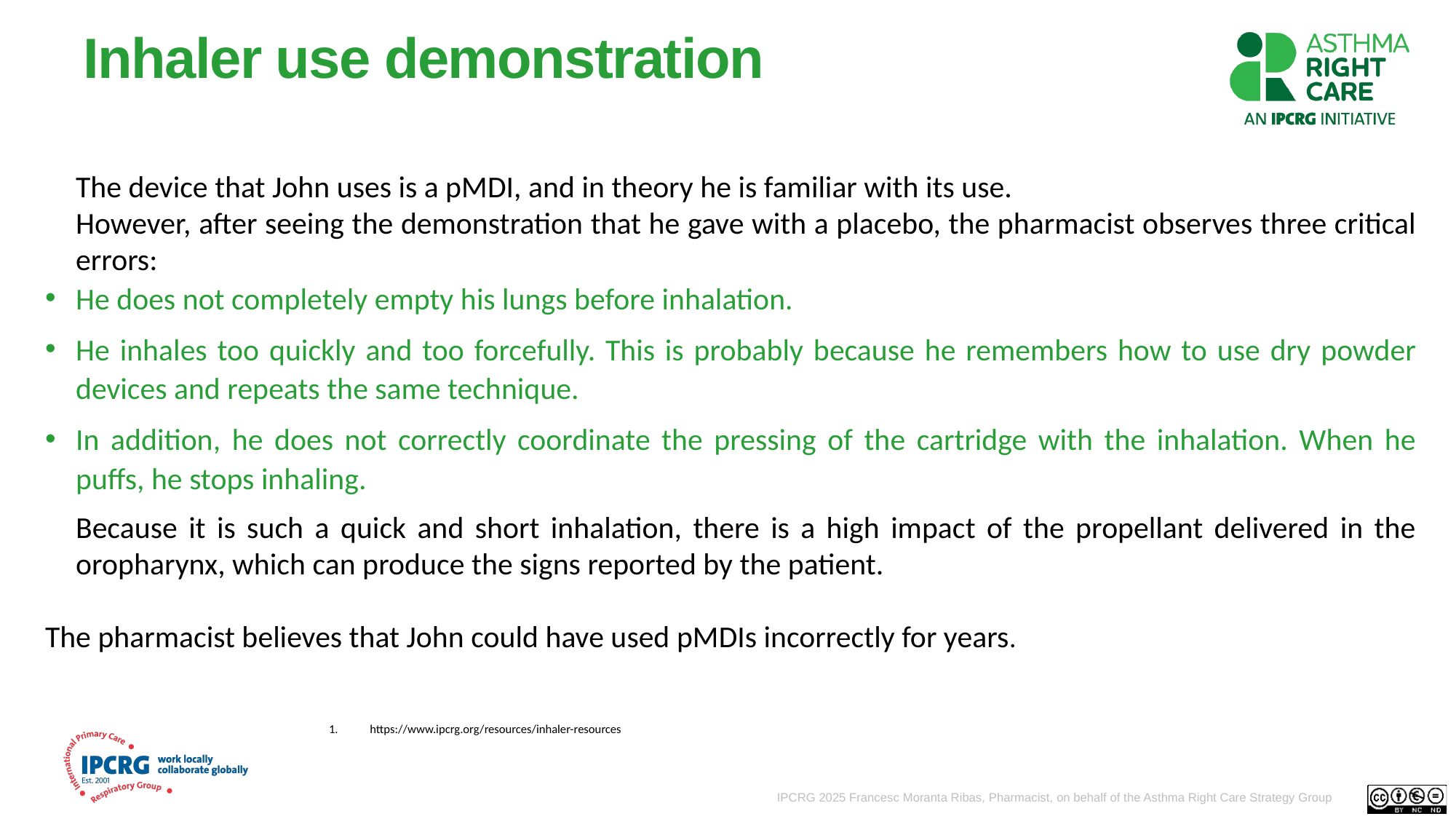

# Inhaler use demonstration
The device that John uses is a pMDI, and in theory he is familiar with its use.
However, after seeing the demonstration that he gave with a placebo, the pharmacist observes three critical errors:
He does not completely empty his lungs before inhalation.
He inhales too quickly and too forcefully. This is probably because he remembers how to use dry powder devices and repeats the same technique.
In addition, he does not correctly coordinate the pressing of the cartridge with the inhalation. When he puffs, he stops inhaling.
Because it is such a quick and short inhalation, there is a high impact of the propellant delivered in the oropharynx, which can produce the signs reported by the patient.

The pharmacist believes that John could have used pMDIs incorrectly for years.

https://www.ipcrg.org/resources/inhaler-resources